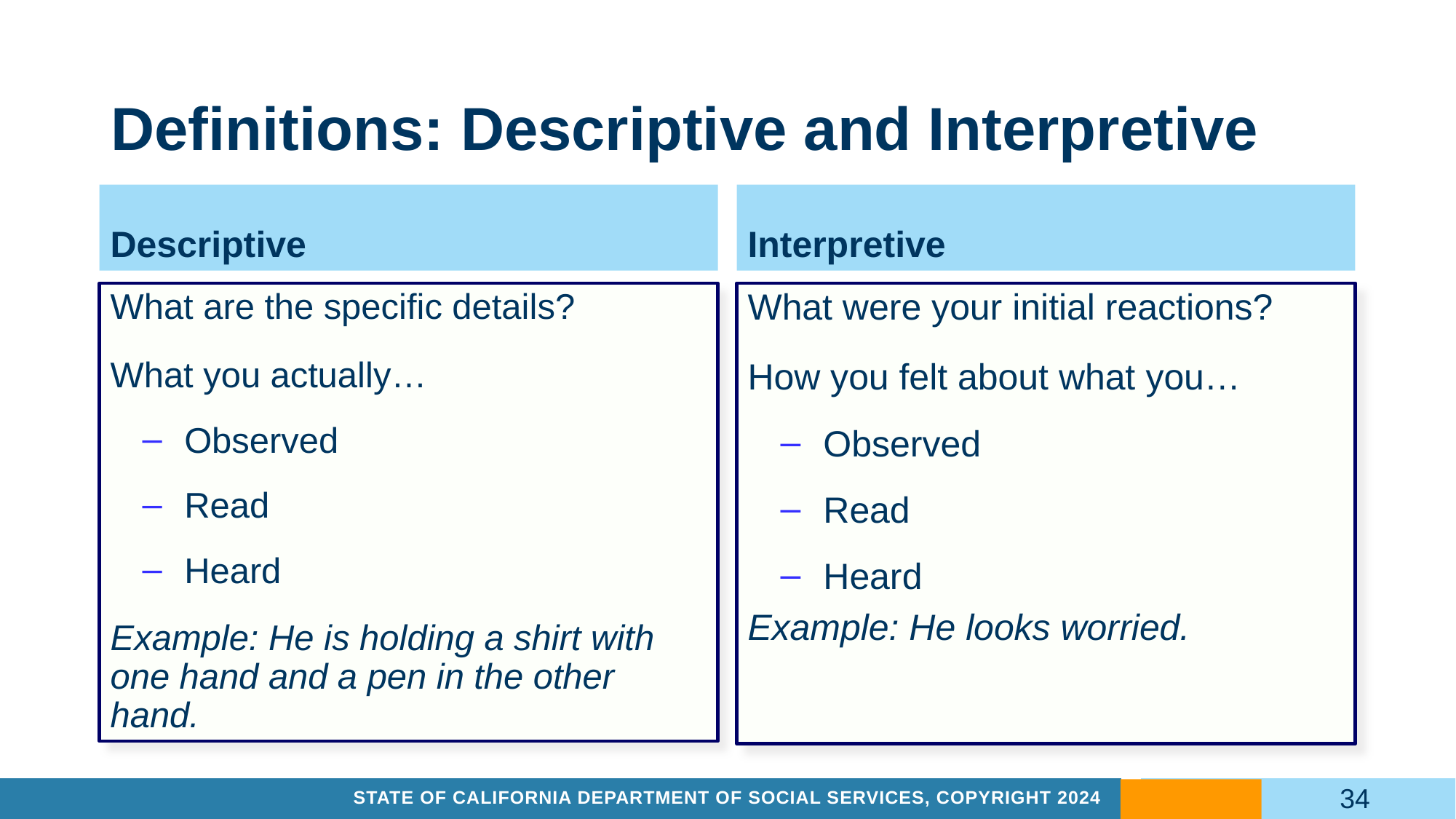

# Definitions: Descriptive and Interpretive
Descriptive
Interpretive
What are the specific details?
What you actually…
 Observed
 Read
 Heard
Example: He is holding a shirt with one hand and a pen in the other hand.
What were your initial reactions?
How you felt about what you…
 Observed
 Read
 Heard
Example: He looks worried.
34
State of California Department of Social Services, Copyright 2024